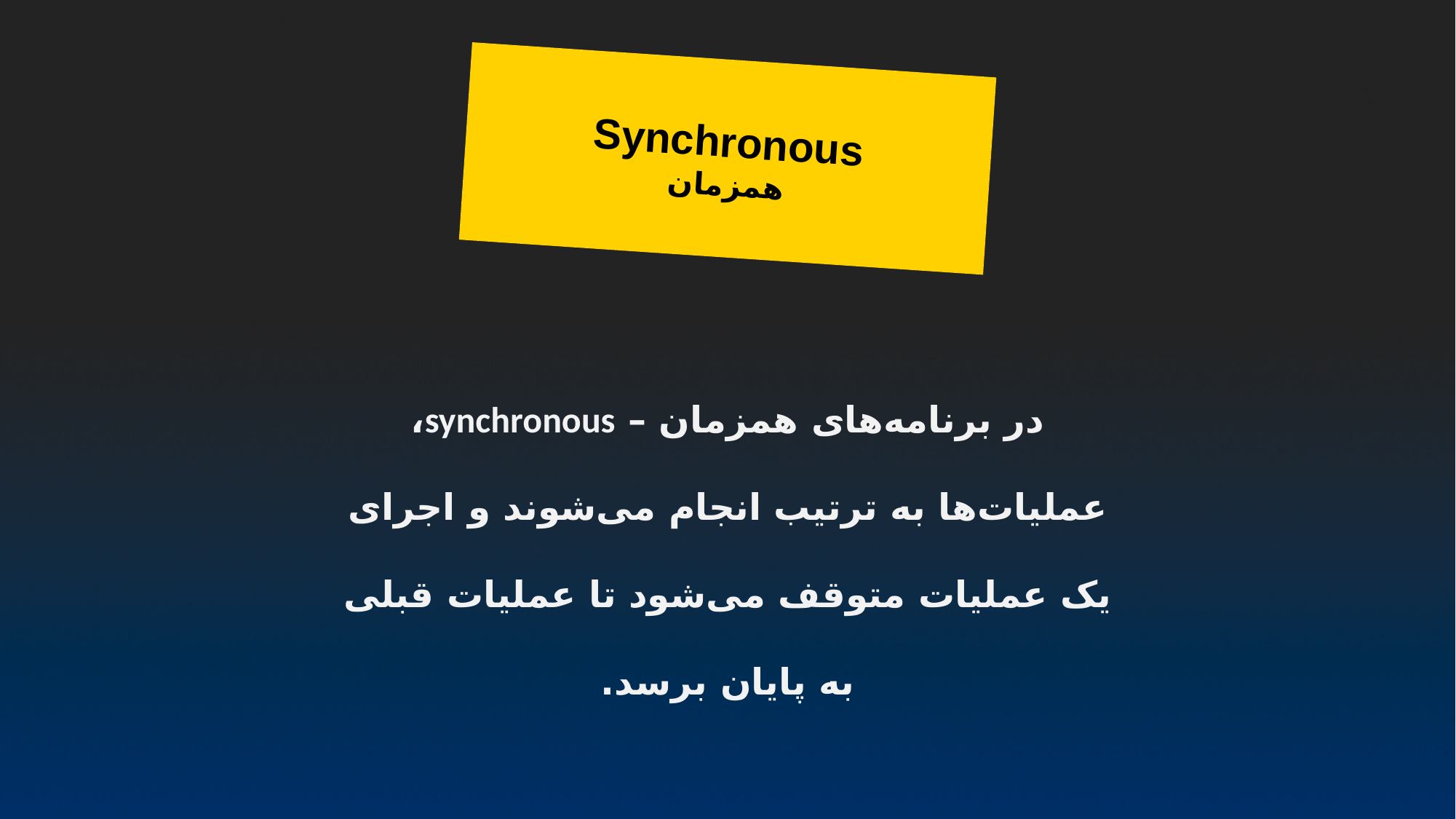

Synchronous
همزمان
در برنامه‌های همزمان – synchronous، عملیات‌ها به ترتیب انجام می‌شوند و اجرای یک عملیات متوقف می‌شود تا عملیات قبلی به پایان برسد.